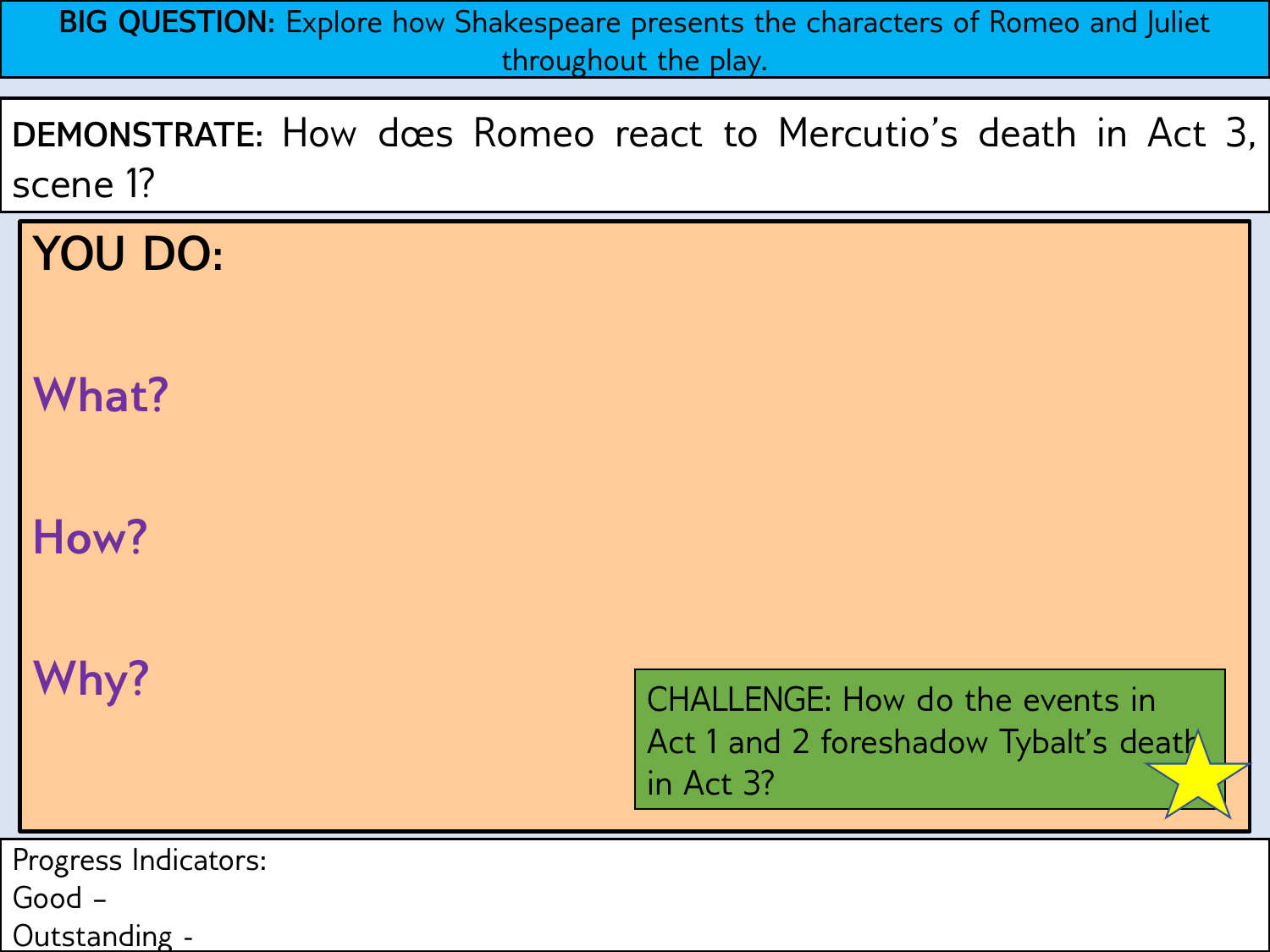

BIG QUESTION: Explore how Shakespeare presents the characters of Romeo and Juliet throughout the play.
DEMONSTRATE: How does Romeo react to Mercutio’s death in Act 3, scene 1?
YOU DO:

What?

How?

Why?
CHALLENGE: How do the events in Act 1 and 2 foreshadow Tybalt’s death in Act 3?

Progress Indicators:
Good –
Outstanding -